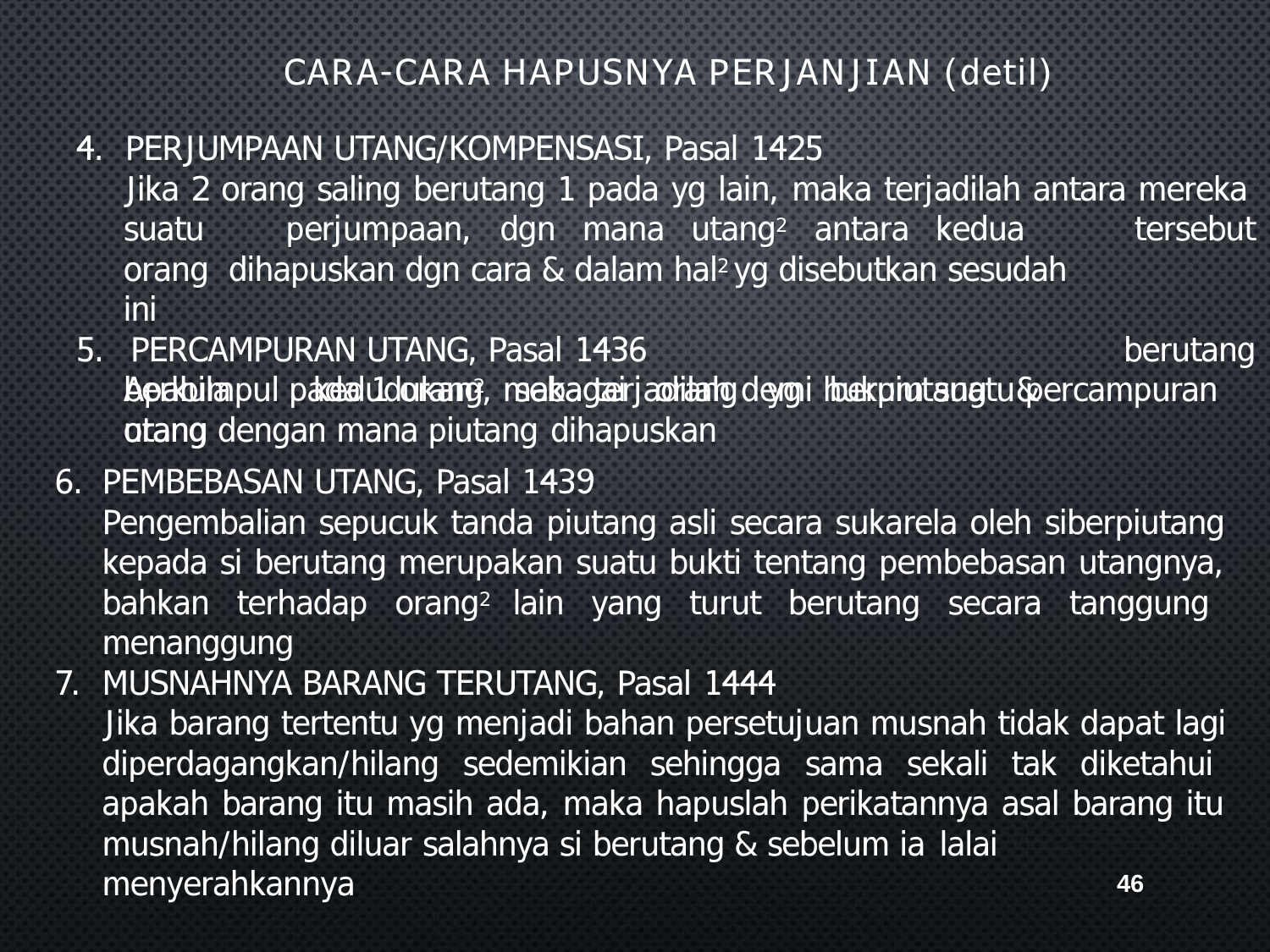

# CARA-CARA HAPUSNYA PERJANJIAN (detil)
4.	PERJUMPAAN UTANG/KOMPENSASI, Pasal 1425
Jika 2 orang saling berutang 1 pada yg lain, maka terjadilah antara mereka
suatu	perjumpaan,	dgn	mana	utang2	antara	kedua	orang  dihapuskan dgn cara & dalam hal2 yg disebutkan sesudah ini
5.	PERCAMPURAN UTANG, Pasal 1436
Apabila	kedudukan2	sebagai	orang	yg	berpiutang	&	orang
tersebut
berutang
berkumpul pada 1 orang, maka terjadilah demi hukum suatu percampuran  utang dengan mana piutang dihapuskan
PEMBEBASAN UTANG, Pasal 1439
Pengembalian sepucuk tanda piutang asli secara sukarela oleh siberpiutang  kepada si berutang merupakan suatu bukti tentang pembebasan utangnya,  bahkan terhadap orang2 lain yang turut berutang secara tanggung  menanggung
MUSNAHNYA BARANG TERUTANG, Pasal 1444
Jika barang tertentu yg menjadi bahan persetujuan musnah tidak dapat lagi  diperdagangkan/hilang sedemikian sehingga sama sekali tak diketahui  apakah barang itu masih ada, maka hapuslah perikatannya asal barang itu  musnah/hilang diluar salahnya si berutang & sebelum ia lalai

menyerahkannya
46